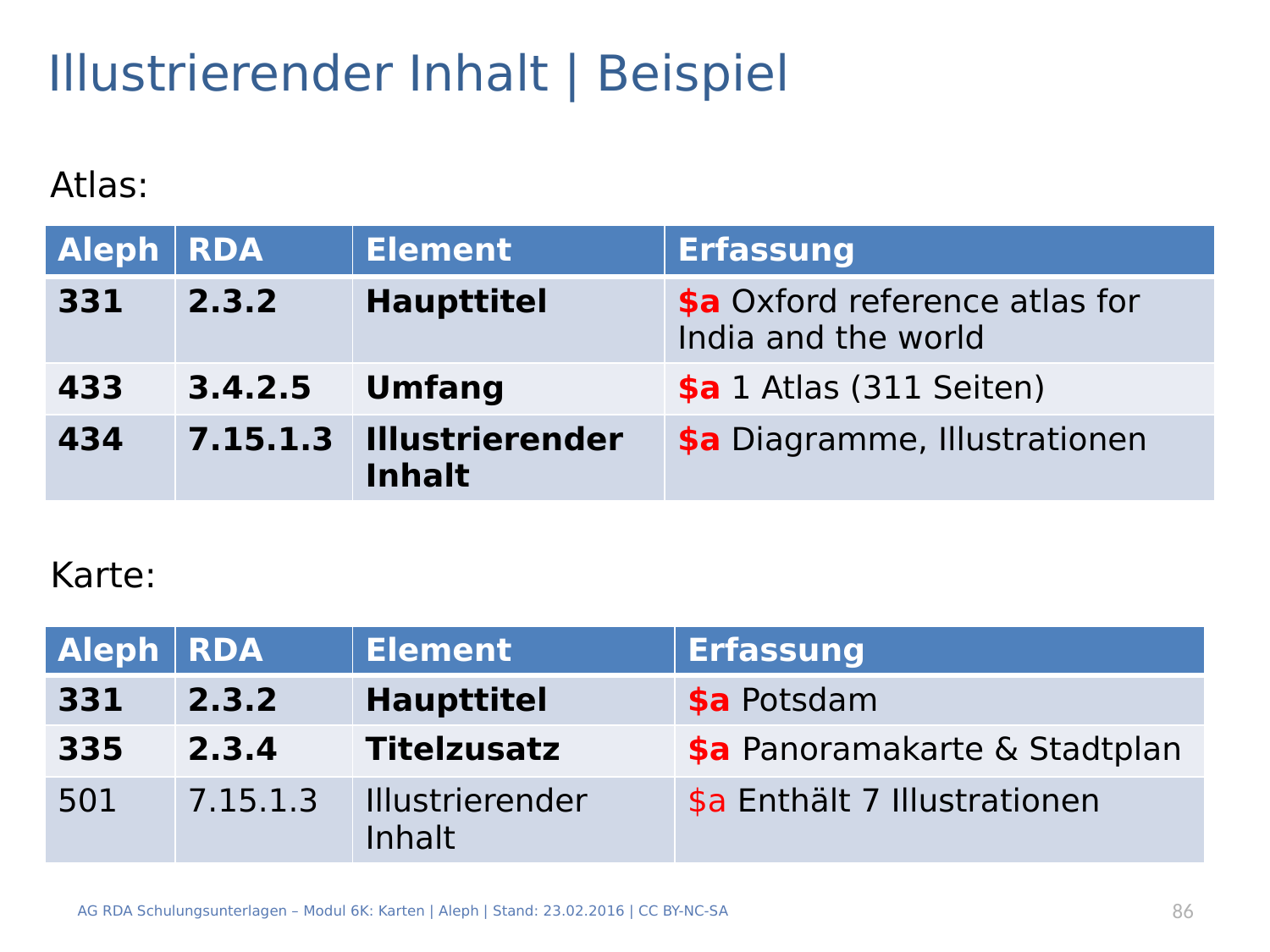

# Illustrierender Inhalt | Beispiel
Atlas:
| Aleph | RDA | Element | Erfassung |
| --- | --- | --- | --- |
| 331 | 2.3.2 | Haupttitel | $a Oxford reference atlas for India and the world |
| 433 | 3.4.2.5 | Umfang | $a 1 Atlas (311 Seiten) |
| 434 | 7.15.1.3 | Illustrierender Inhalt | $a Diagramme, Illustrationen |
Karte:
| Aleph | RDA | Element | Erfassung |
| --- | --- | --- | --- |
| 331 | 2.3.2 | Haupttitel | $a Potsdam |
| 335 | 2.3.4 | Titelzusatz | $a Panoramakarte & Stadtplan |
| 501 | 7.15.1.3 | Illustrierender Inhalt | $a Enthält 7 Illustrationen |
AG RDA Schulungsunterlagen – Modul 6K: Karten | Aleph | Stand: 23.02.2016 | CC BY-NC-SA
86